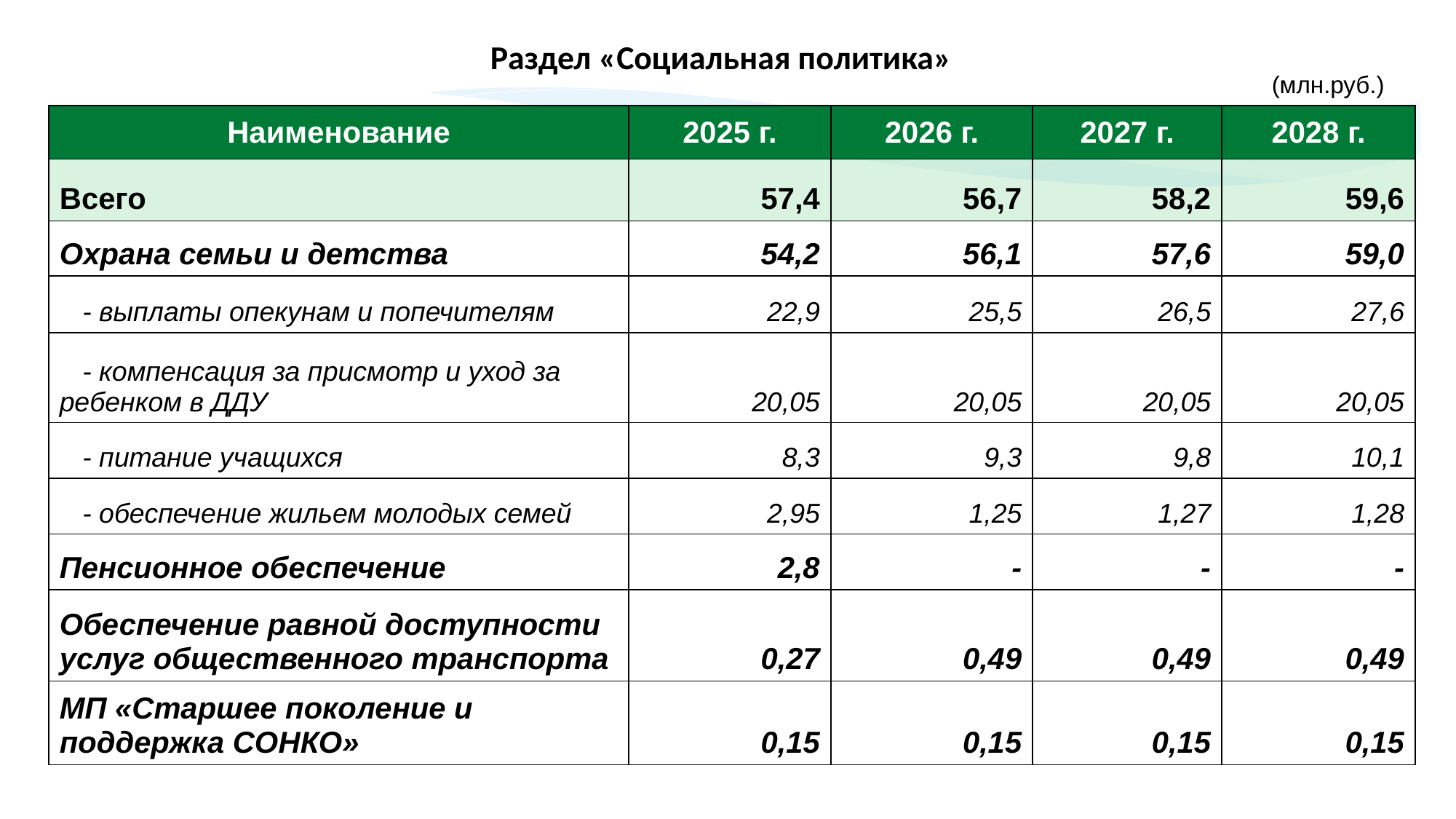

Раздел «Социальная политика»
(млн.руб.)
| Наименование | 2025 г. | 2026 г. | 2027 г. | 2028 г. |
| --- | --- | --- | --- | --- |
| Всего | 57,4 | 56,7 | 58,2 | 59,6 |
| Охрана семьи и детства | 54,2 | 56,1 | 57,6 | 59,0 |
| - выплаты опекунам и попечителям | 22,9 | 25,5 | 26,5 | 27,6 |
| - компенсация за присмотр и уход за ребенком в ДДУ | 20,05 | 20,05 | 20,05 | 20,05 |
| - питание учащихся | 8,3 | 9,3 | 9,8 | 10,1 |
| - обеспечение жильем молодых семей | 2,95 | 1,25 | 1,27 | 1,28 |
| Пенсионное обеспечение | 2,8 | - | - | - |
| Обеспечение равной доступности услуг общественного транспорта | 0,27 | 0,49 | 0,49 | 0,49 |
| МП «Старшее поколение и поддержка СОНКО» | 0,15 | 0,15 | 0,15 | 0,15 |